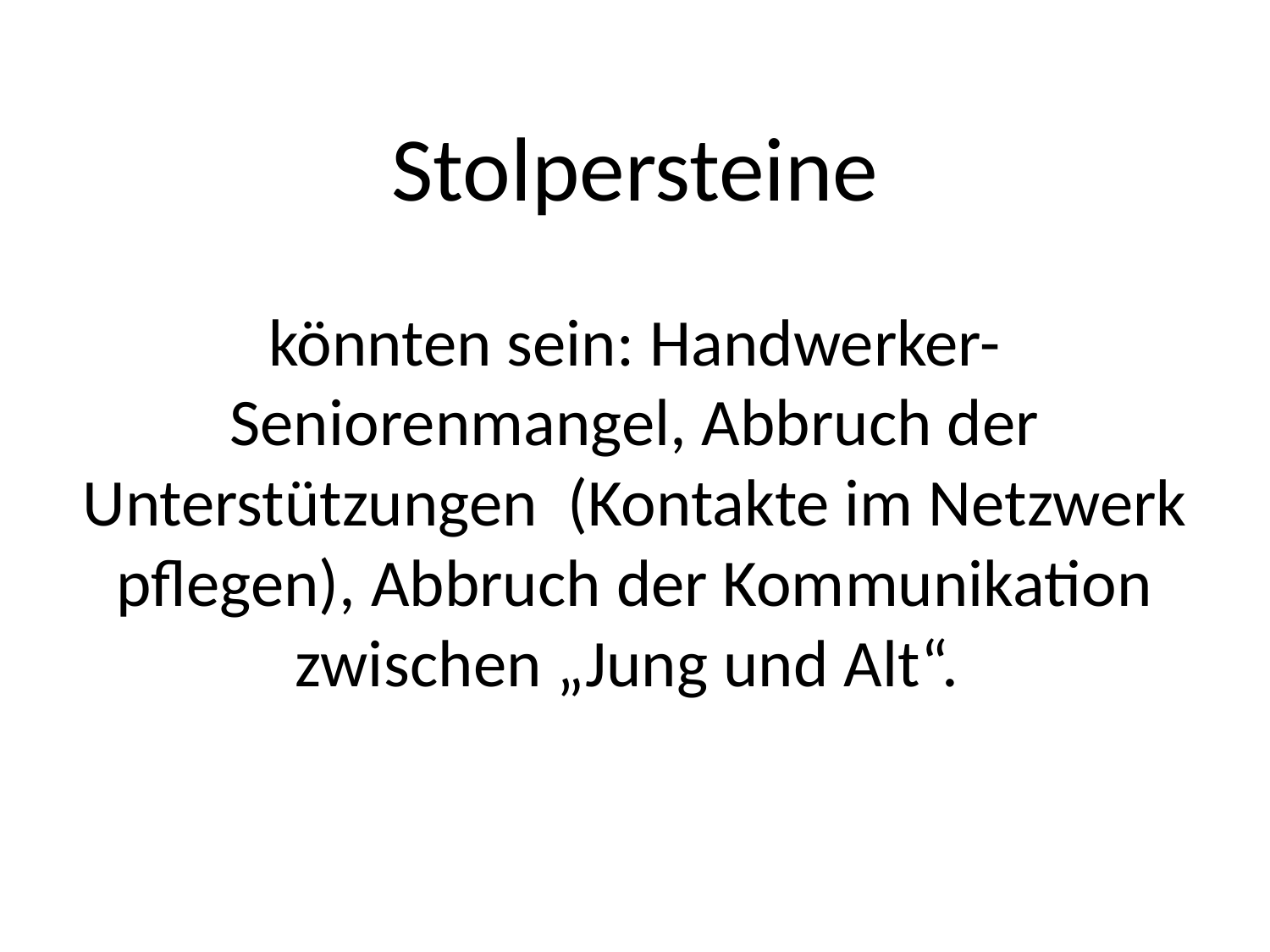

# Stolpersteine könnten sein: Handwerker-Seniorenmangel, Abbruch der Unterstützungen  (Kontakte im Netzwerk pflegen), Abbruch der Kommunikation zwischen „Jung und Alt“.